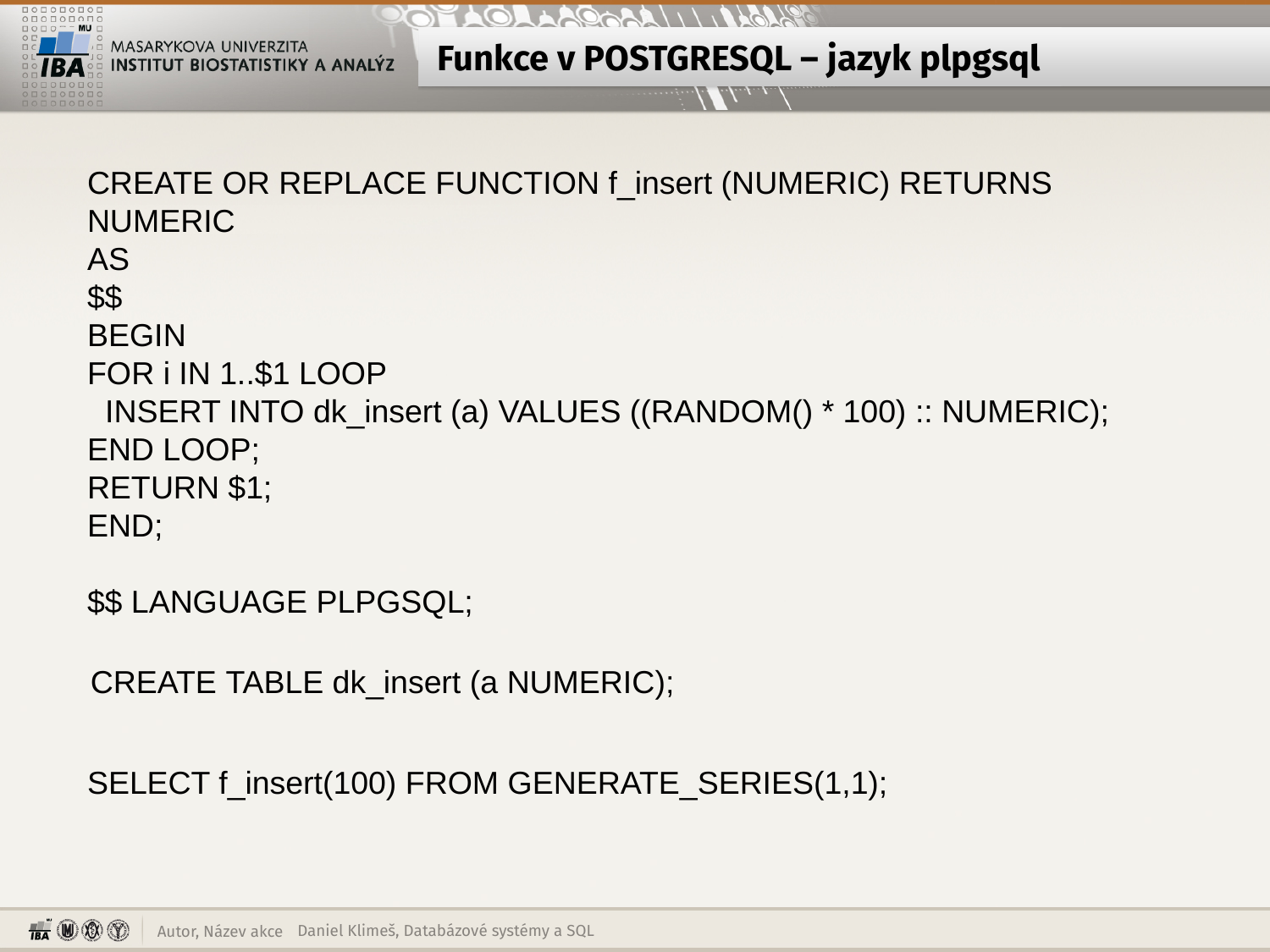

# Funkce v POSTGRESQL – jazyk plpgsql
CREATE OR REPLACE FUNCTION f_insert (NUMERIC) RETURNS NUMERIC
AS
$$
BEGIN
FOR i IN 1..$1 LOOP
  INSERT INTO dk_insert (a) VALUES ((RANDOM() * 100) :: NUMERIC);
END LOOP;
RETURN $1;
END;

$$ LANGUAGE PLPGSQL;
CREATE TABLE dk_insert (a NUMERIC);
SELECT f_insert(100) FROM GENERATE_SERIES(1,1);
Daniel Klimeš, Databázové systémy a SQL